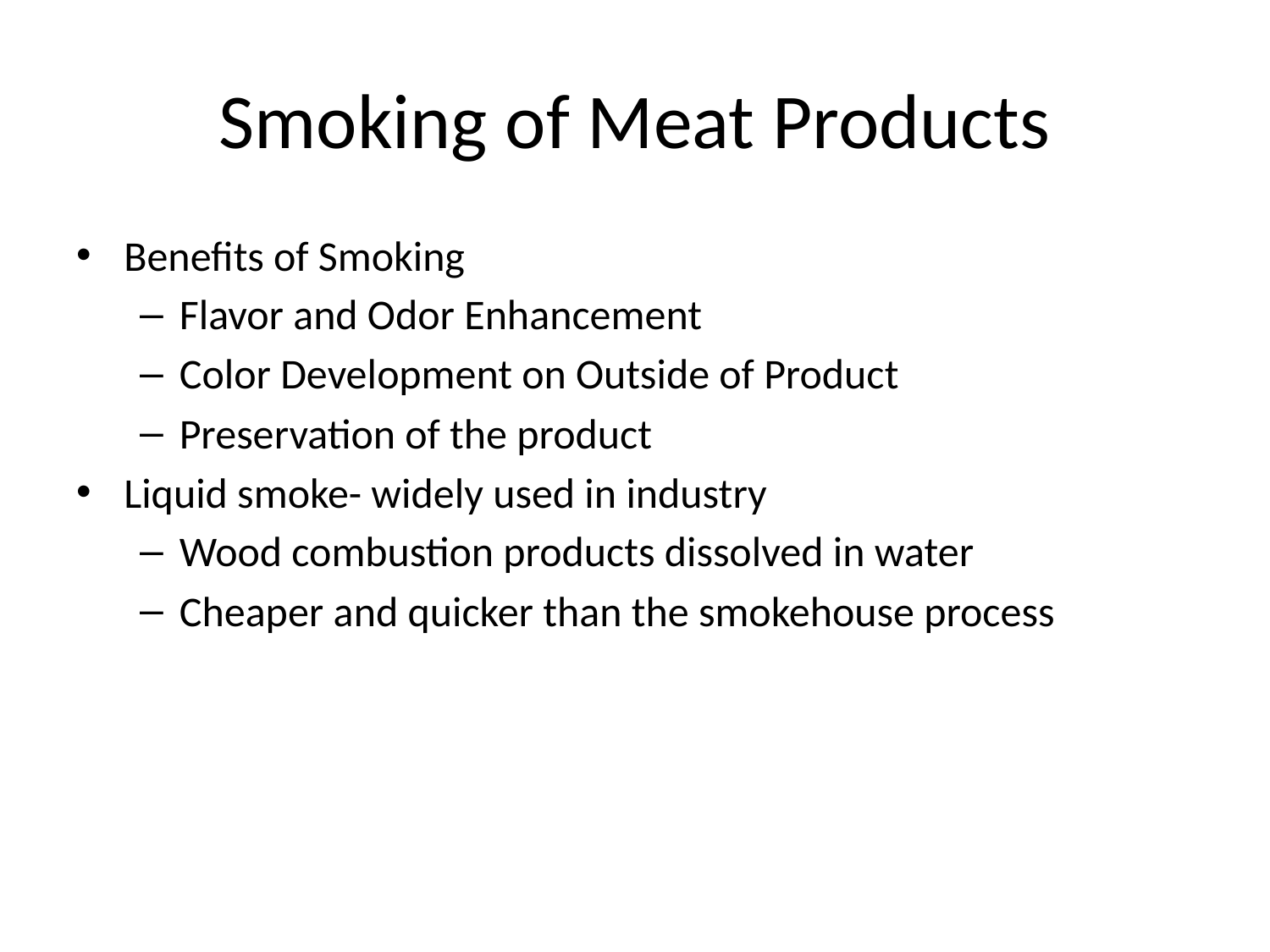

# Smoking of Meat Products
Benefits of Smoking
Flavor and Odor Enhancement
Color Development on Outside of Product
Preservation of the product
Liquid smoke- widely used in industry
Wood combustion products dissolved in water
Cheaper and quicker than the smokehouse process